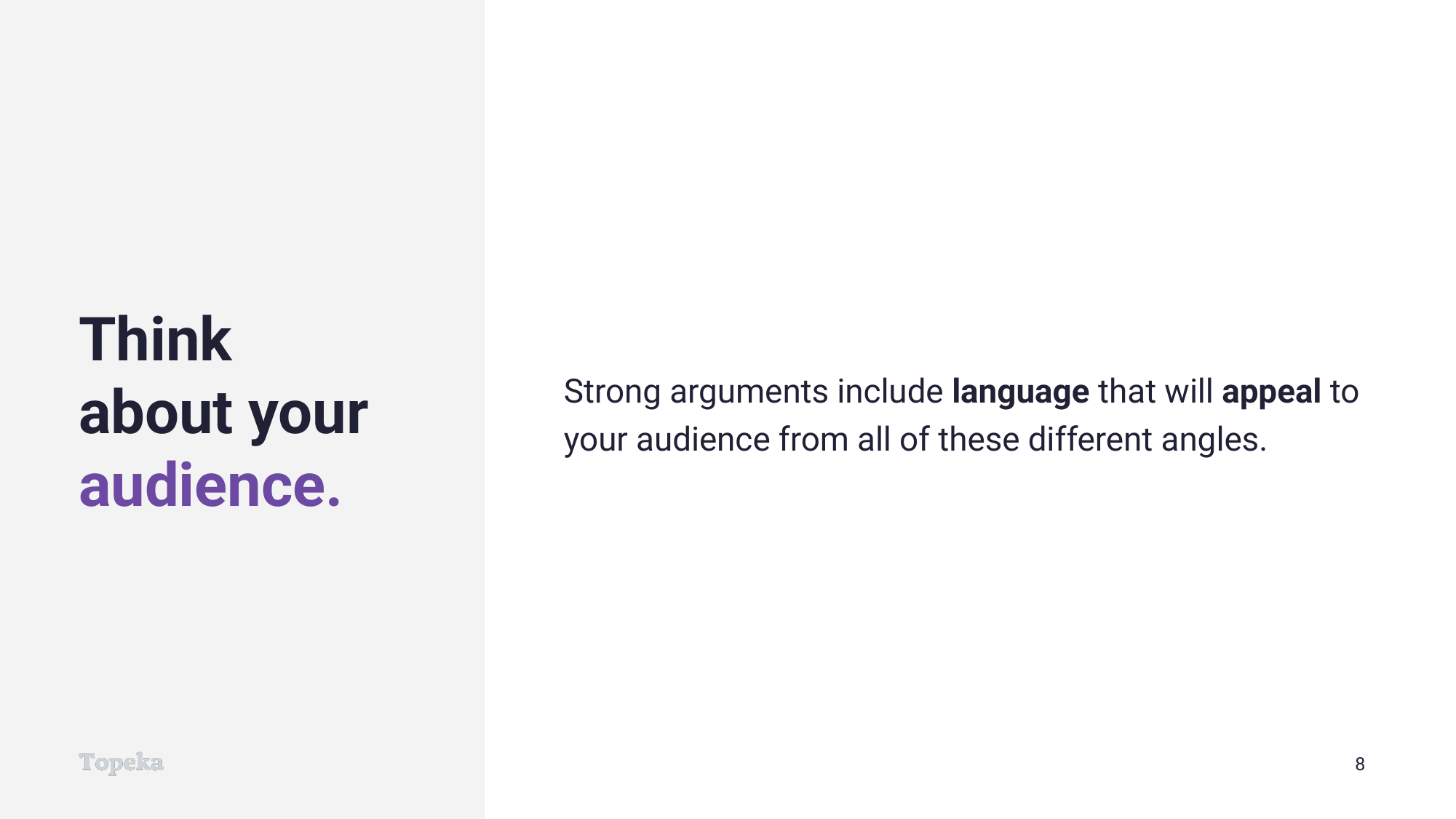

Strong arguments include language that will appeal to your audience from all of these different angles.
Think
about your audience.